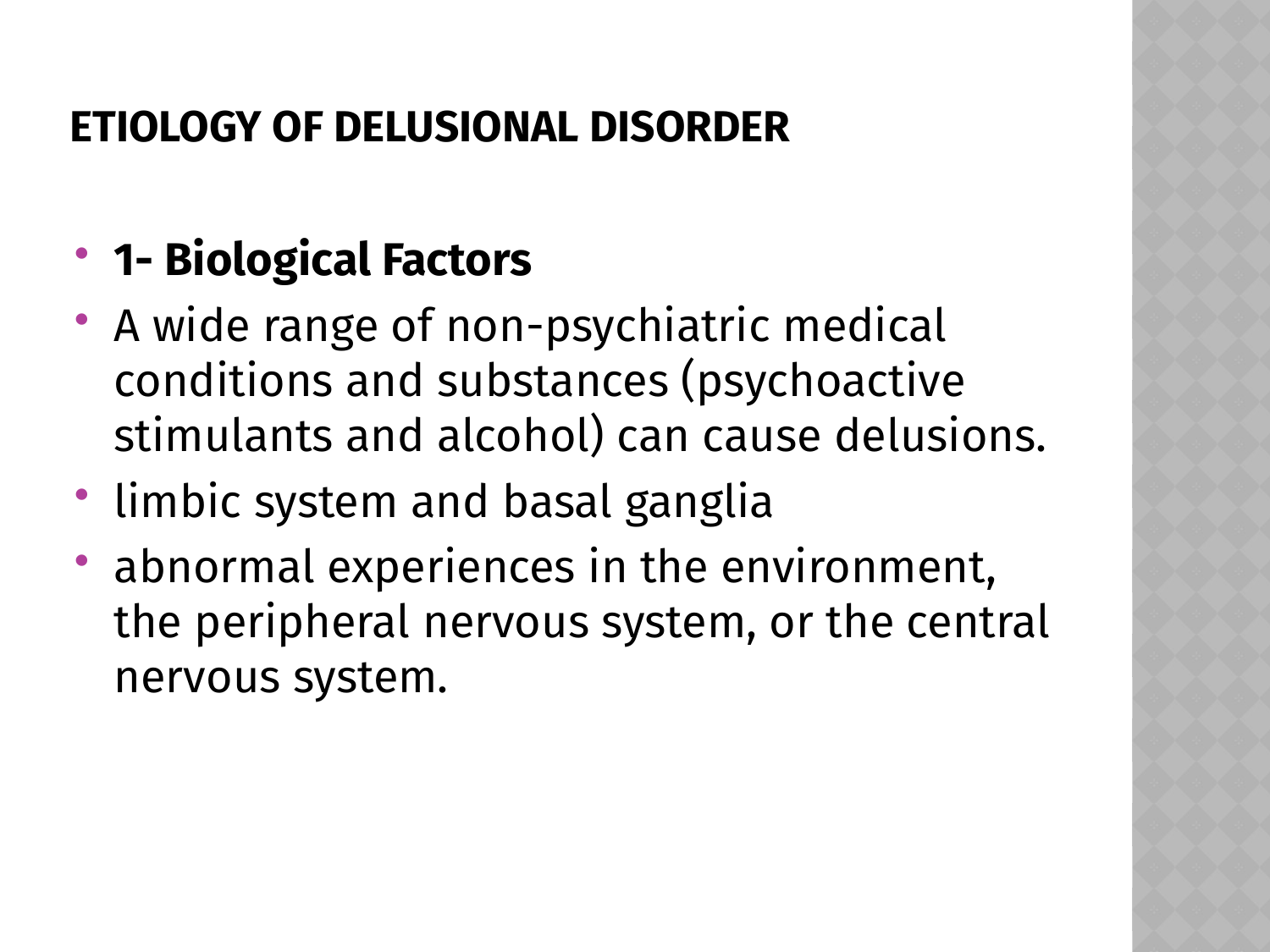

# Etiology of Delusional disorder
1- Biological Factors
A wide range of non-psychiatric medical conditions and substances (psychoactive stimulants and alcohol) can cause delusions.
limbic system and basal ganglia
abnormal experiences in the environment, the peripheral nervous system, or the central nervous system.